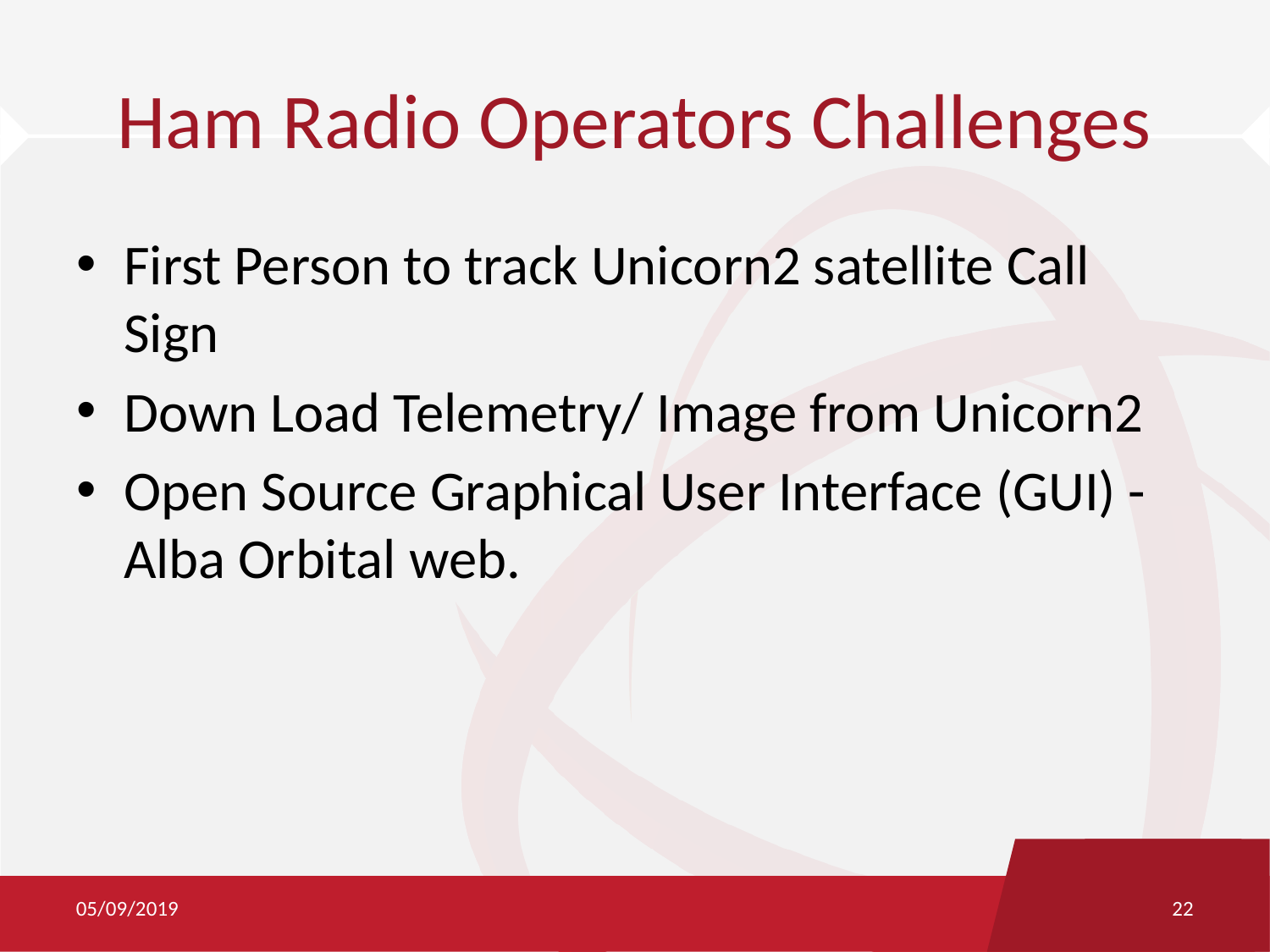

Ham Radio Operators Challenges
First Person to track Unicorn2 satellite Call Sign
Down Load Telemetry/ Image from Unicorn2
Open Source Graphical User Interface (GUI) -Alba Orbital web.
05/09/2019
22